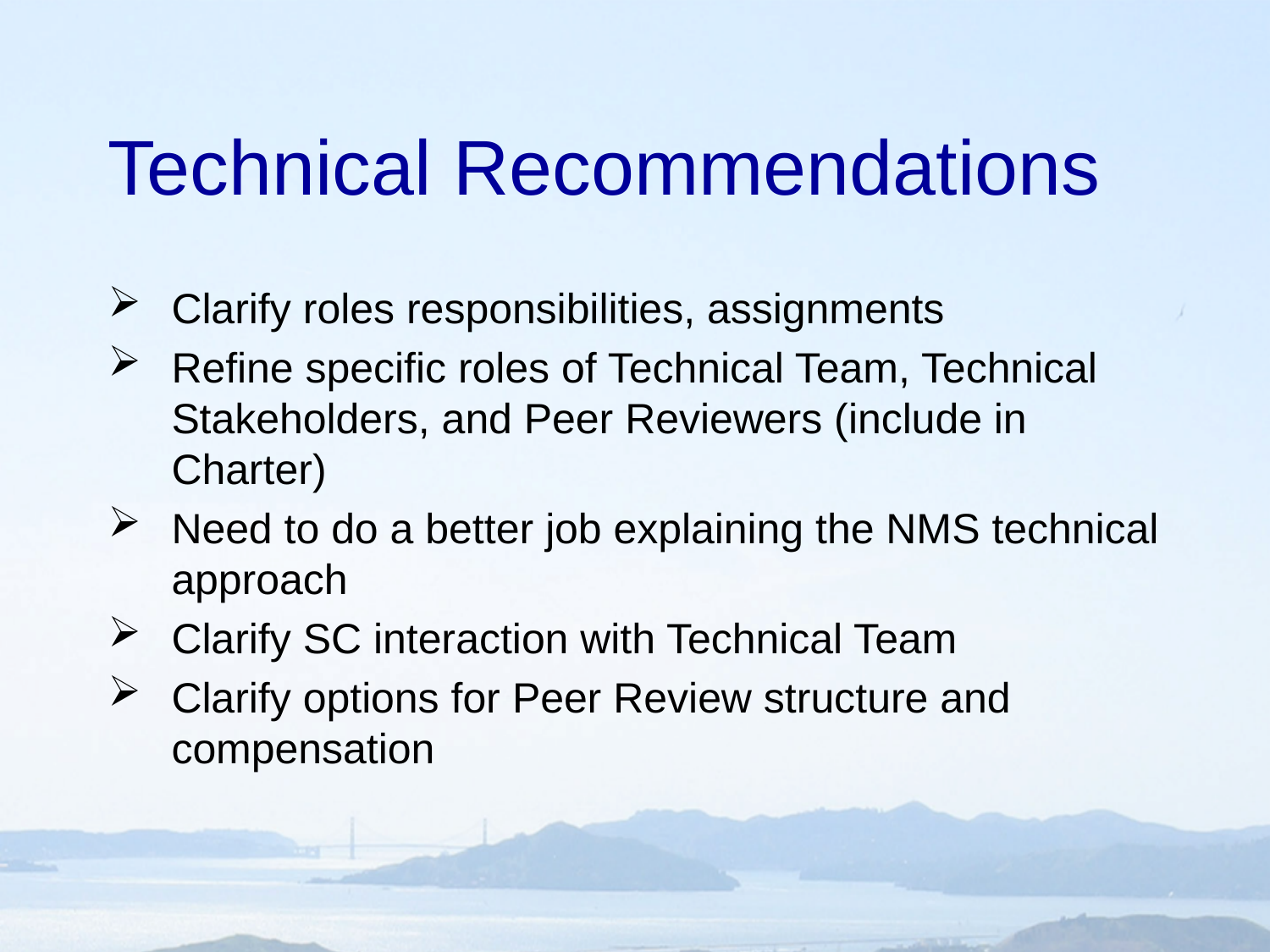

# Technical Recommendations
Clarify roles responsibilities, assignments
Refine specific roles of Technical Team, Technical Stakeholders, and Peer Reviewers (include in Charter)
Need to do a better job explaining the NMS technical approach
Clarify SC interaction with Technical Team
Clarify options for Peer Review structure and compensation